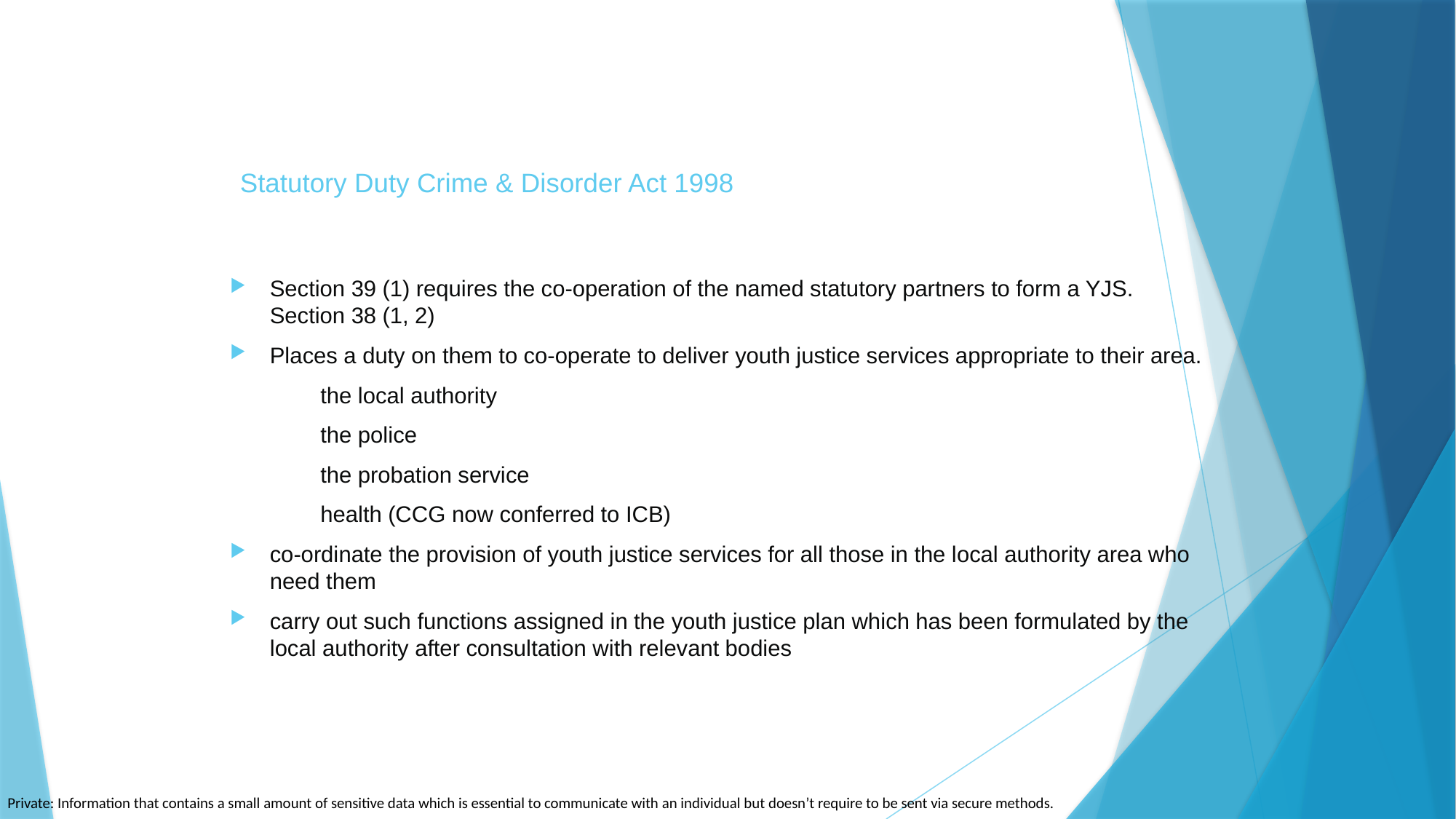

# Statutory Duty Crime & Disorder Act 1998

Section 39 (1) requires the co-operation of the named statutory partners to form a YJS. Section 38 (1, 2)
Places a duty on them to co-operate to deliver youth justice services appropriate to their area.
	the local authority
	the police
	the probation service
	health (CCG now conferred to ICB)
co-ordinate the provision of youth justice services for all those in the local authority area who need them
carry out such functions assigned in the youth justice plan which has been formulated by the local authority after consultation with relevant bodies